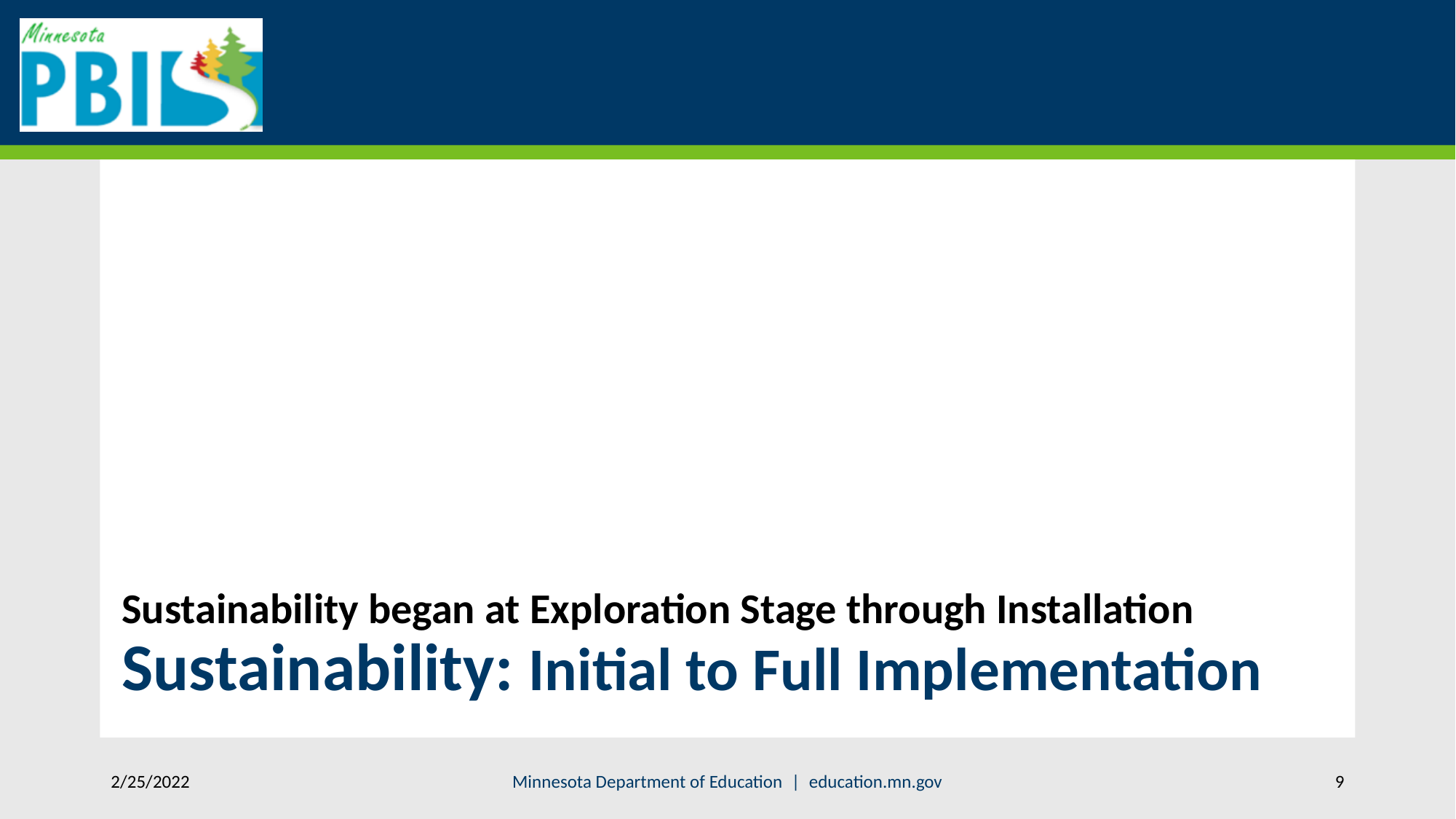

# Sustainability began at Exploration Stage through Installation Sustainability: Initial to Full Implementation
2/25/2022
Minnesota Department of Education | education.mn.gov
9